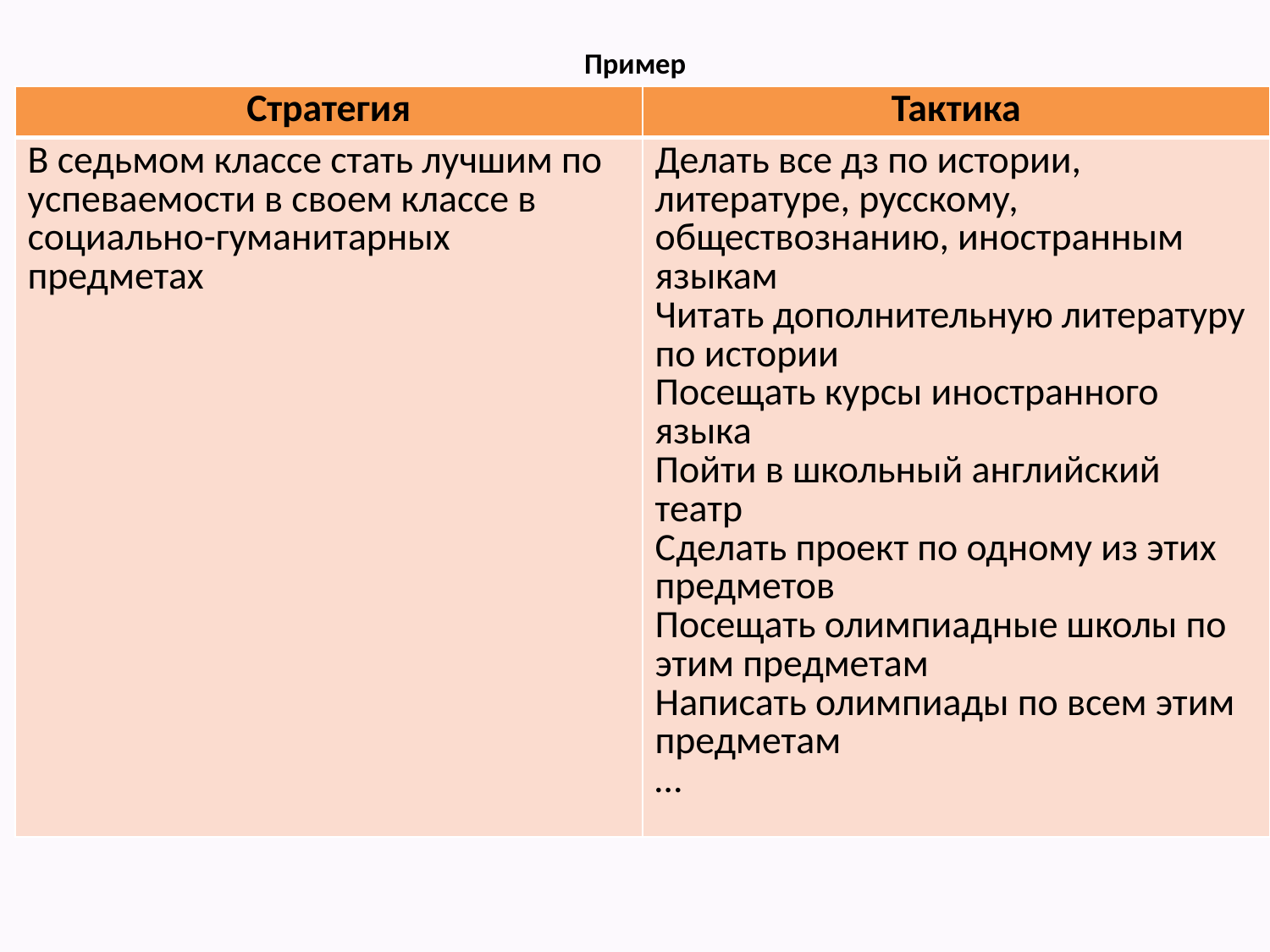

# Пример
| Стратегия | Тактика |
| --- | --- |
| В седьмом классе стать лучшим по успеваемости в своем классе в социально-гуманитарных предметах | Делать все дз по истории, литературе, русскому, обществознанию, иностранным языкам Читать дополнительную литературу по истории Посещать курсы иностранного языка Пойти в школьный английский театр Сделать проект по одному из этих предметов Посещать олимпиадные школы по этим предметам Написать олимпиады по всем этим предметам … |